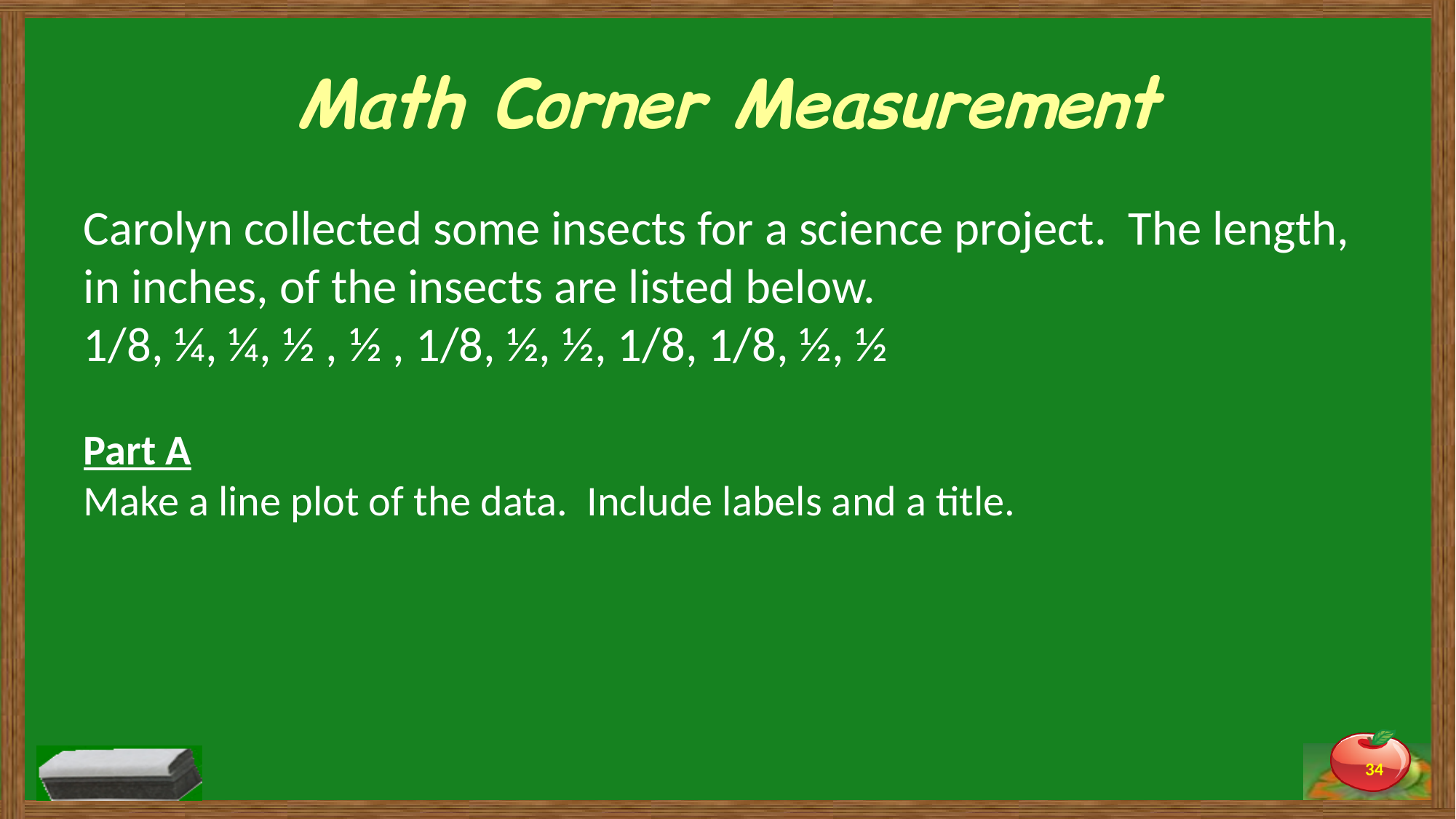

# Math Corner Measurement
Carolyn collected some insects for a science project.  The length, in inches, of the insects are listed below.
1/8, ¼, ¼, ½ , ½ , 1/8, ½, ½, 1/8, 1/8, ½, ½

Part A
Make a line plot of the data.  Include labels and a title.

34